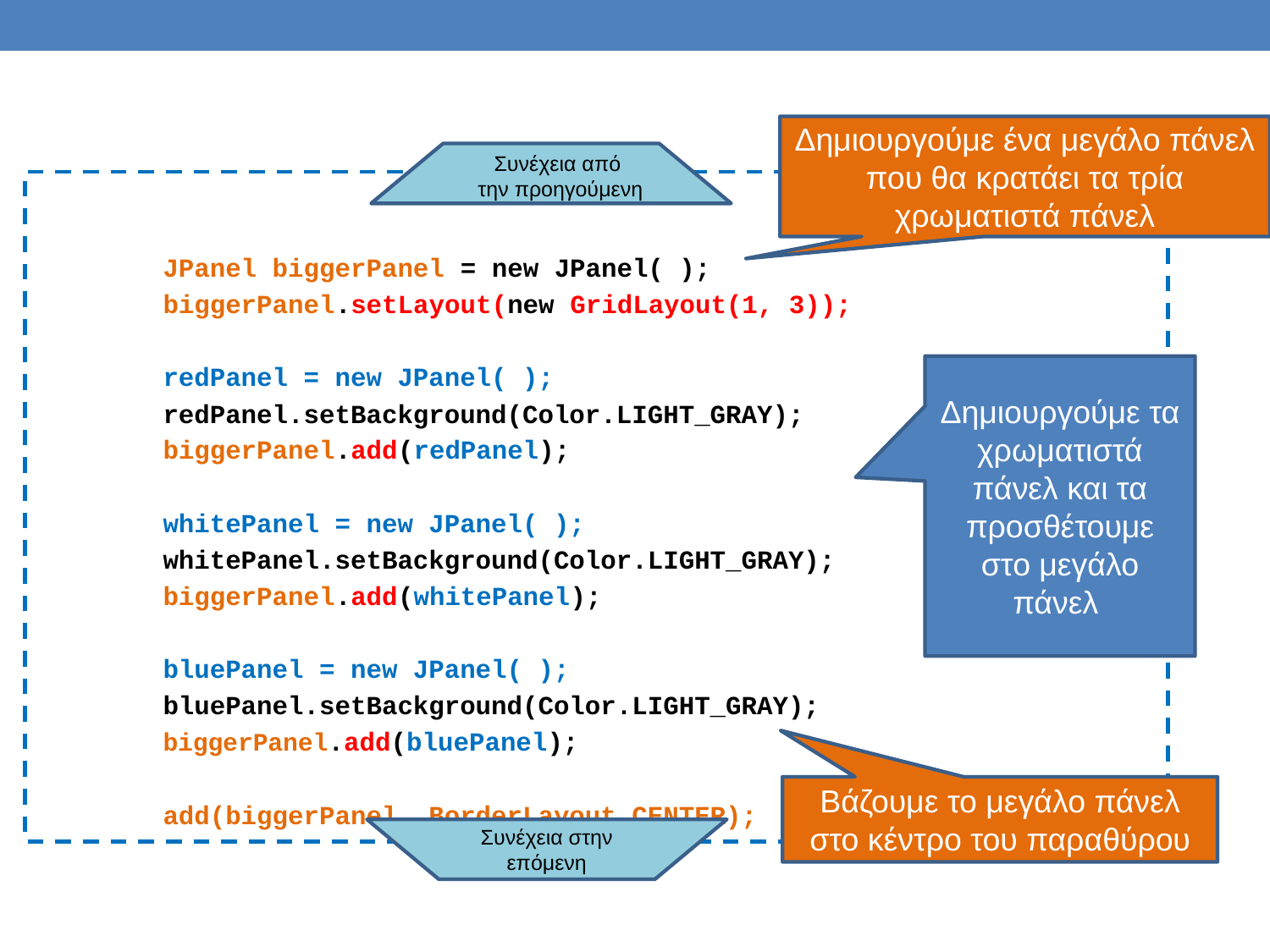

Δημιουργούμε ένα μεγάλο πάνελ που θα κρατάει τα τρία χρωματιστά πάνελ

Συνέχεια από
την προηγούμενη

        JPanel biggerPanel = new JPanel( );
        biggerPanel.setLayout(new GridLayout(1, 3));

        redPanel = new JPanel( );
        redPanel.setBackground(Color.LIGHT_GRAY);
        biggerPanel.add(redPanel);

        whitePanel = new JPanel( );
        whitePanel.setBackground(Color.LIGHT_GRAY);
        biggerPanel.add(whitePanel);

        bluePanel = new JPanel( );
        bluePanel.setBackground(Color.LIGHT_GRAY);
        biggerPanel.add(bluePanel);

        add(biggerPanel, BorderLayout.CENTER);

Δημιουργούμε τα χρωματιστά πάνελ και τα προσθέτουμε στο μεγάλο πάνελ
Βάζουμε το μεγάλο πάνελ στο κέντρο του παραθύρου
Συνέχεια στην επόμενη